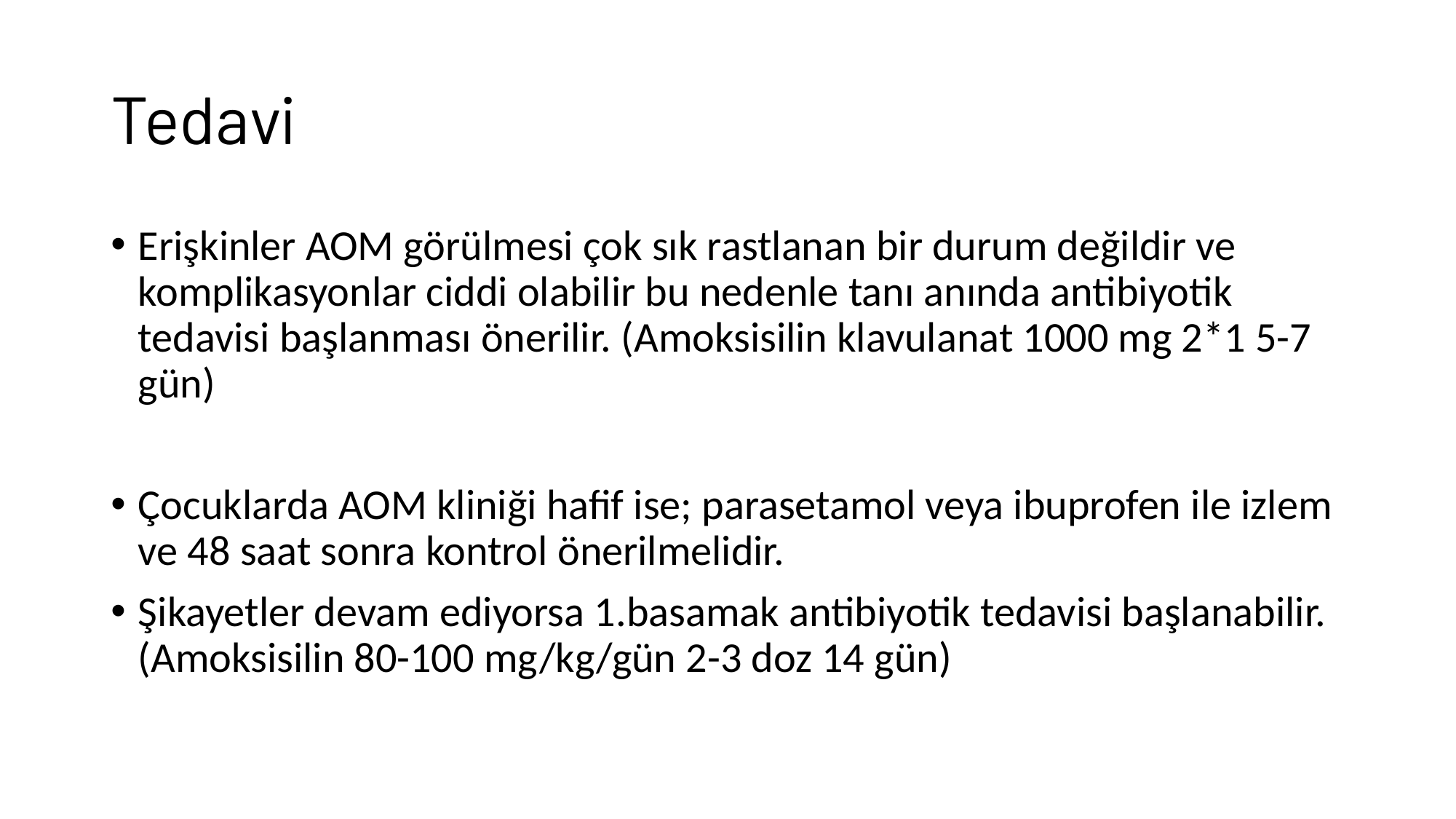

# Tedavi
Erişkinler AOM görülmesi çok sık rastlanan bir durum değildir ve komplikasyonlar ciddi olabilir bu nedenle tanı anında antibiyotik tedavisi başlanması önerilir. (Amoksisilin klavulanat 1000 mg 2*1 5-7 gün)

Çocuklarda AOM kliniği hafif ise; parasetamol veya ibuprofen ile izlem ve 48 saat sonra kontrol önerilmelidir.
Şikayetler devam ediyorsa 1.basamak antibiyotik tedavisi başlanabilir. (Amoksisilin 80-100 mg/kg/gün 2-3 doz 14 gün)